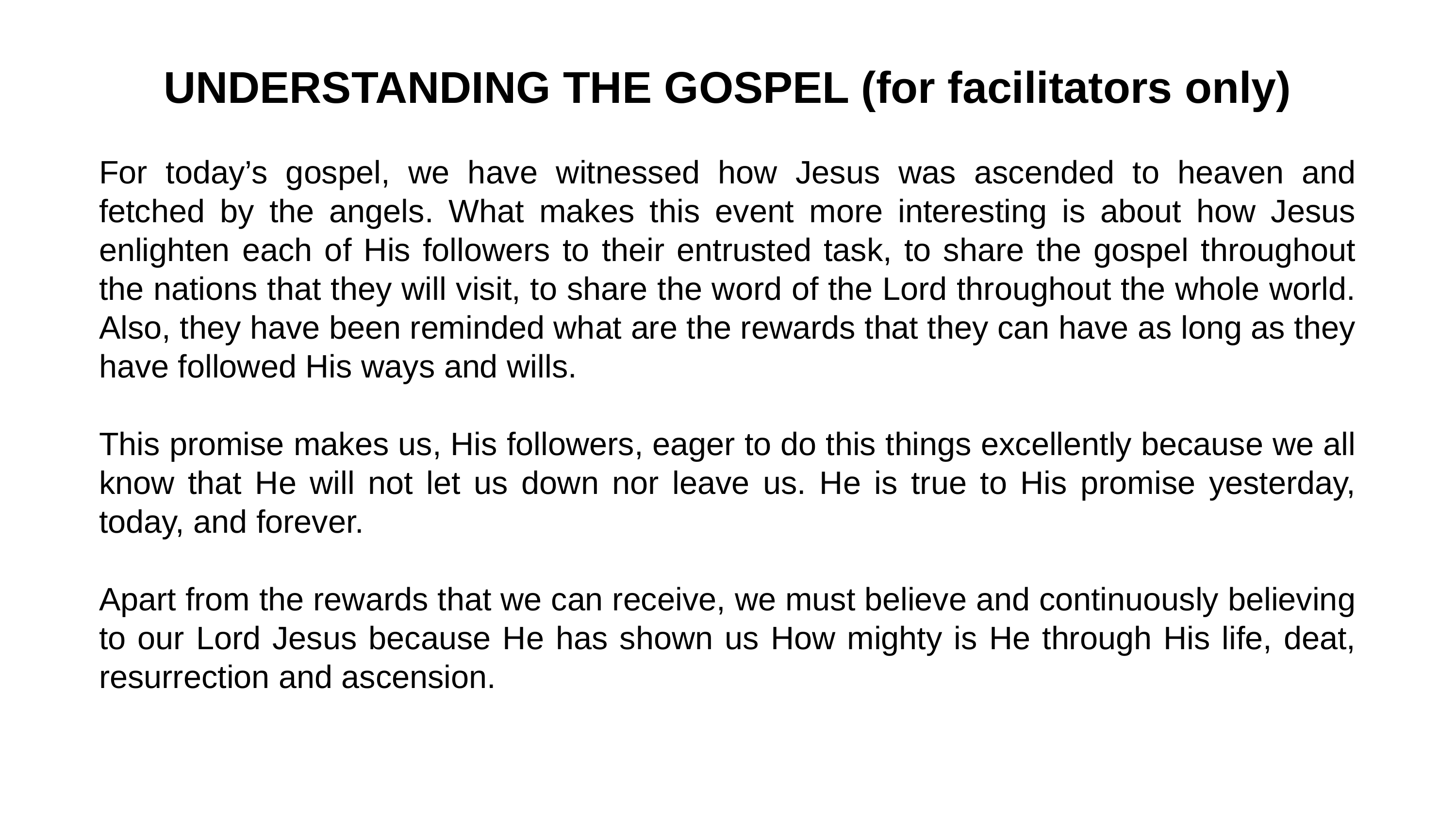

UNDERSTANDING THE GOSPEL (for facilitators only)
For today’s gospel, we have witnessed how Jesus was ascended to heaven and fetched by the angels. What makes this event more interesting is about how Jesus enlighten each of His followers to their entrusted task, to share the gospel throughout the nations that they will visit, to share the word of the Lord throughout the whole world. Also, they have been reminded what are the rewards that they can have as long as they have followed His ways and wills.

This promise makes us, His followers, eager to do this things excellently because we all know that He will not let us down nor leave us. He is true to His promise yesterday, today, and forever.

Apart from the rewards that we can receive, we must believe and continuously believing to our Lord Jesus because He has shown us How mighty is He through His life, deat, resurrection and ascension.